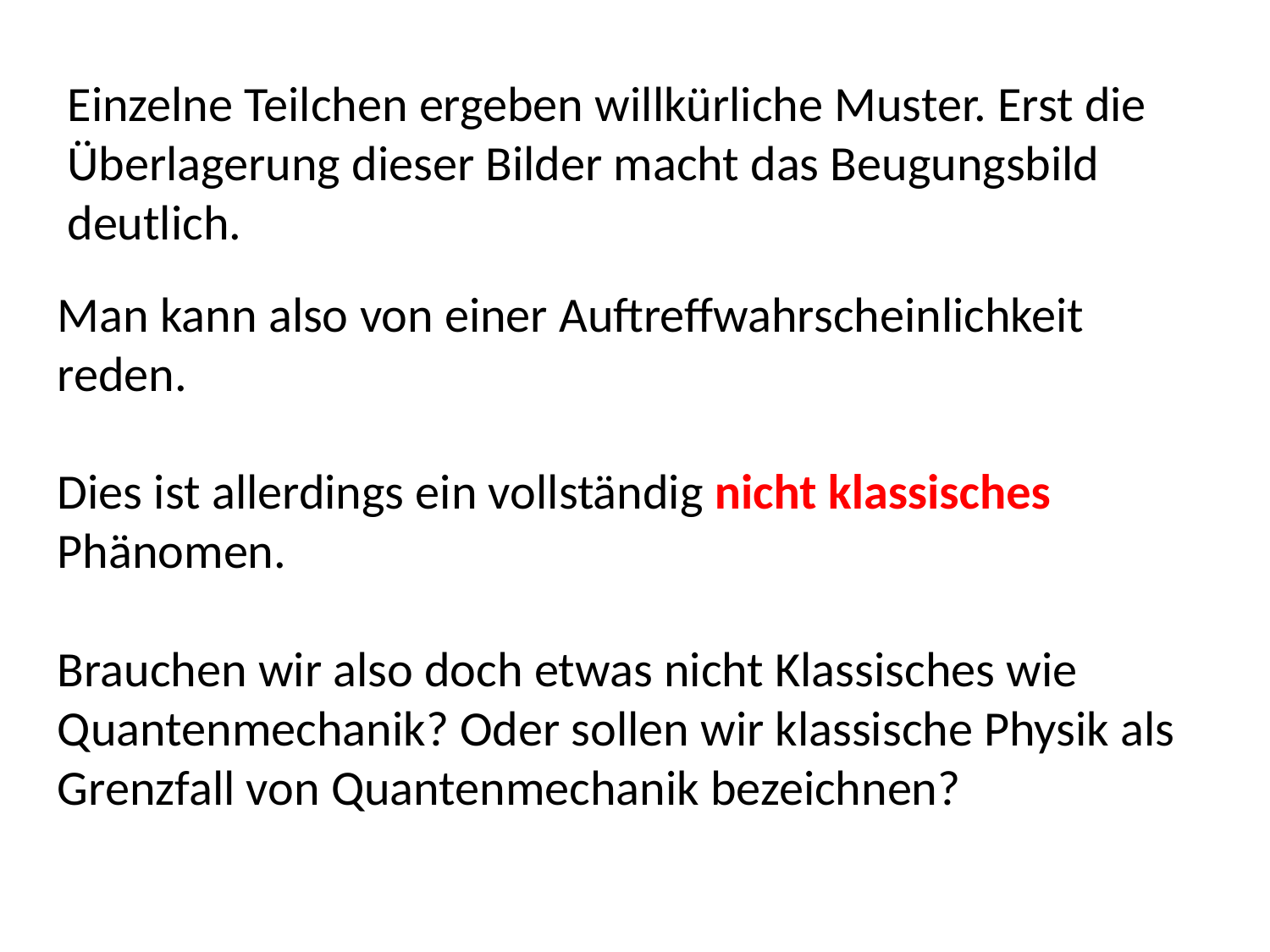

Einzelne Teilchen ergeben willkürliche Muster. Erst die Überlagerung dieser Bilder macht das Beugungsbild deutlich.
Man kann also von einer Auftreffwahrscheinlichkeit reden.

Dies ist allerdings ein vollständig nicht klassisches Phänomen.

Brauchen wir also doch etwas nicht Klassisches wie Quantenmechanik? Oder sollen wir klassische Physik als Grenzfall von Quantenmechanik bezeichnen?